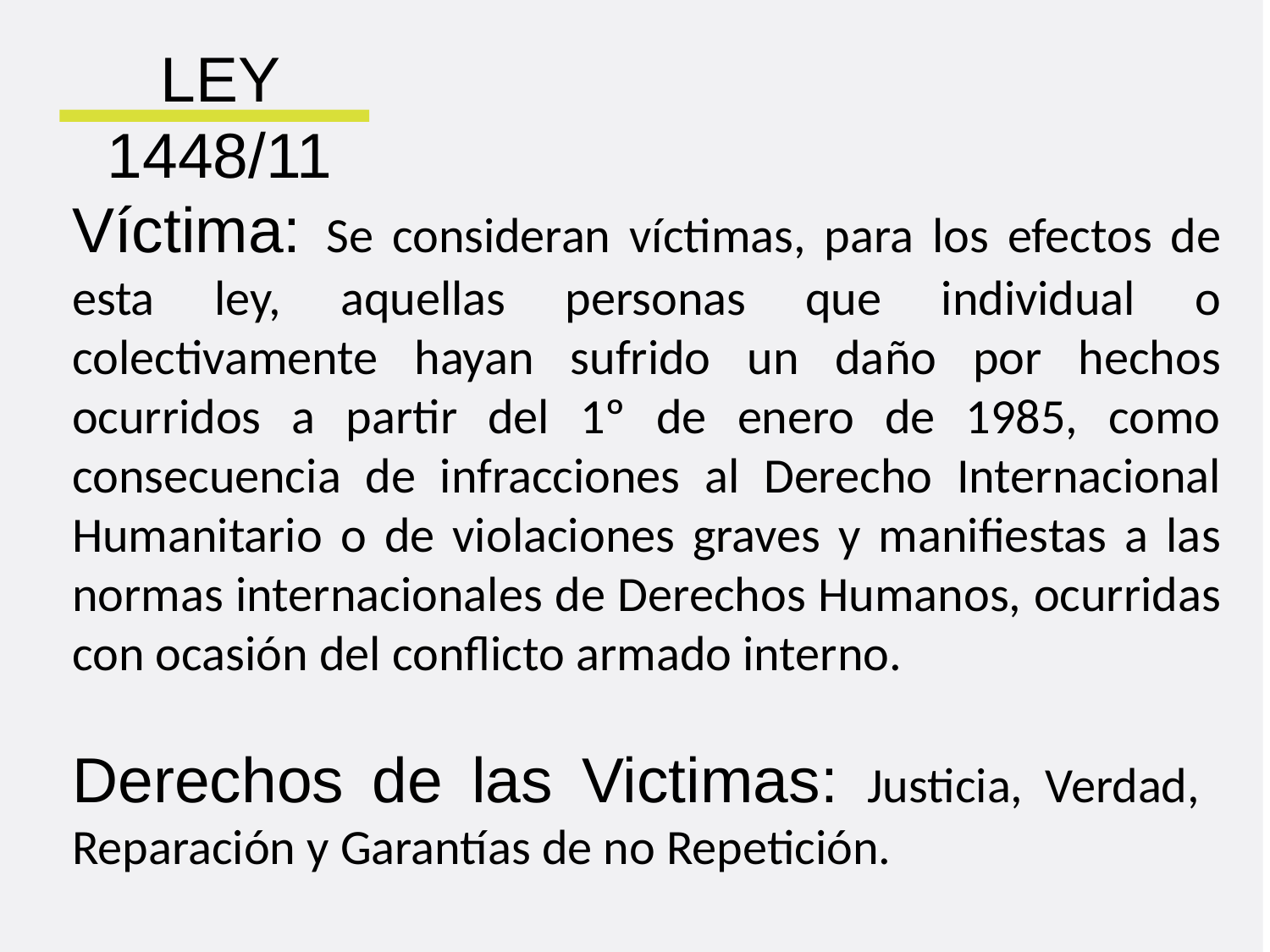

LEY 1448/11

Víctima: Se consideran víctimas, para los efectos de esta ley, aquellas personas que individual o colectivamente hayan sufrido un daño por hechos ocurridos a partir del 1º de enero de 1985, como consecuencia de infracciones al Derecho Internacional Humanitario o de violaciones graves y manifiestas a las normas internacionales de Derechos Humanos, ocurridas con ocasión del conflicto armado interno.

Derechos de las Victimas: Justicia, Verdad, Reparación y Garantías de no Repetición.